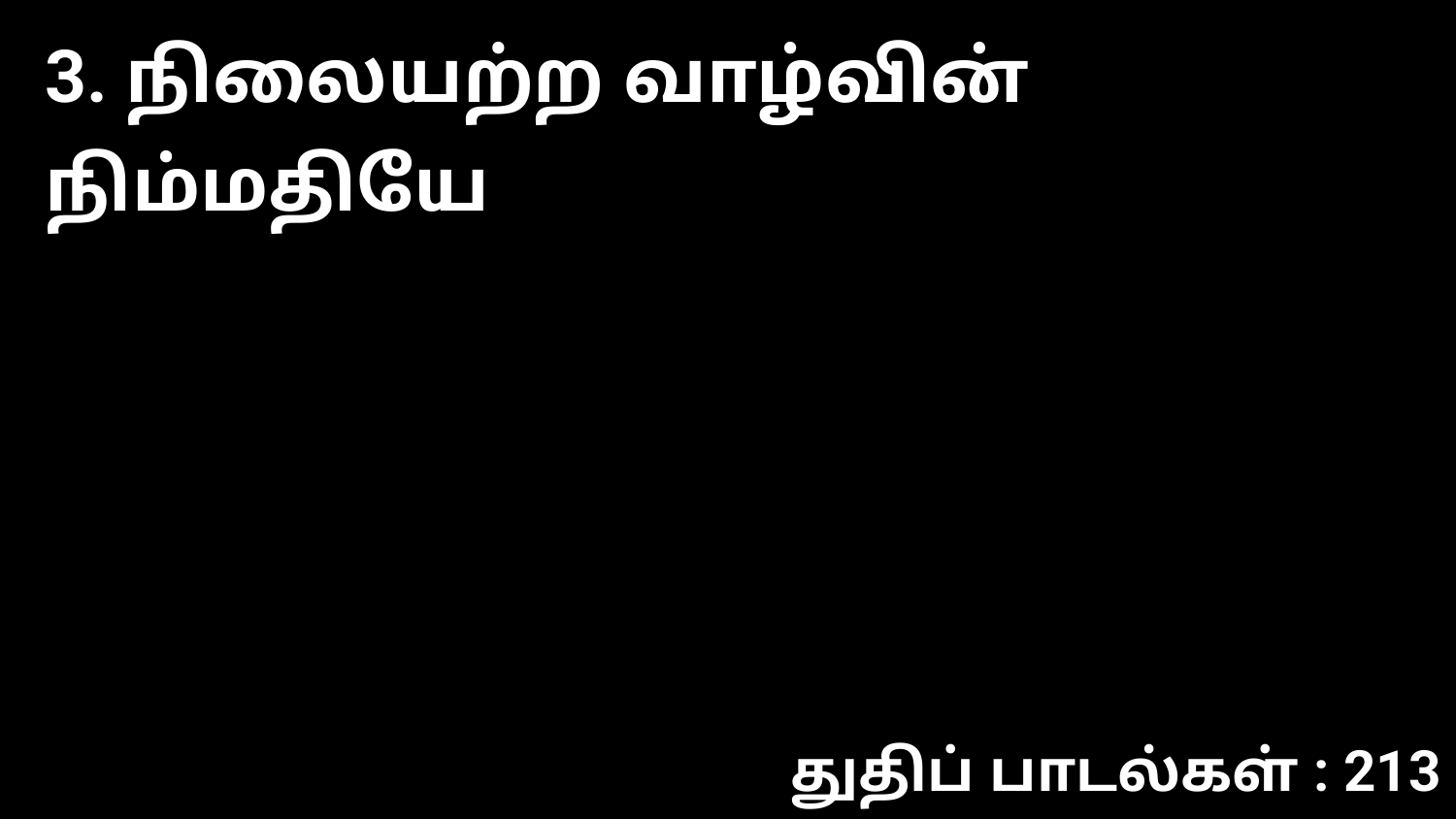

3. நிலையற்ற வாழ்வின் நிம்மதியே
துதிப் பாடல்கள் : 213